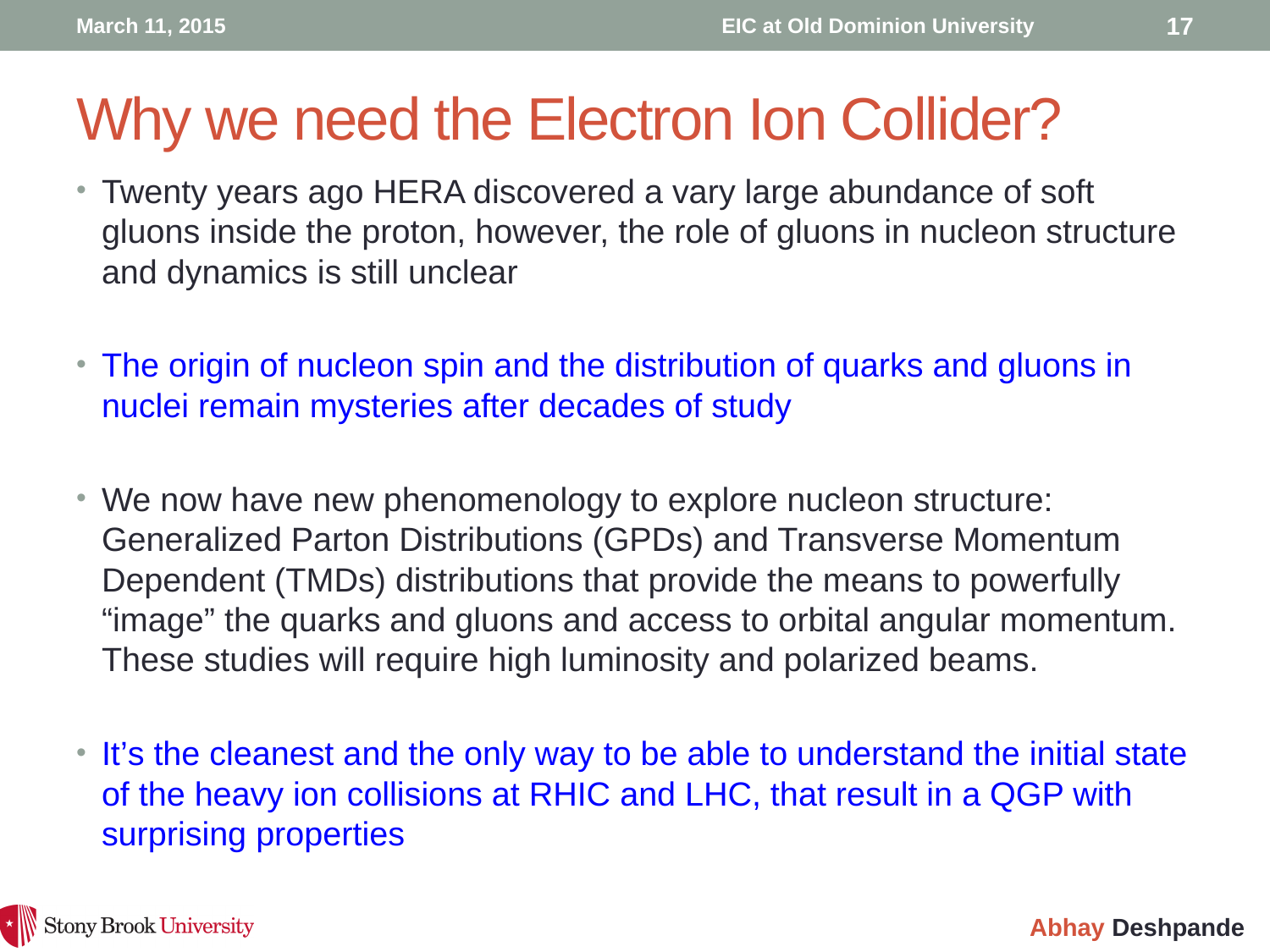

March 11, 2015
EIC at Old Dominion University
17
# Why we need the Electron Ion Collider?
Twenty years ago HERA discovered a vary large abundance of soft gluons inside the proton, however, the role of gluons in nucleon structure and dynamics is still unclear

The origin of nucleon spin and the distribution of quarks and gluons in nuclei remain mysteries after decades of study

We now have new phenomenology to explore nucleon structure: Generalized Parton Distributions (GPDs) and Transverse Momentum Dependent (TMDs) distributions that provide the means to powerfully “image” the quarks and gluons and access to orbital angular momentum. These studies will require high luminosity and polarized beams.

It’s the cleanest and the only way to be able to understand the initial state of the heavy ion collisions at RHIC and LHC, that result in a QGP with surprising properties